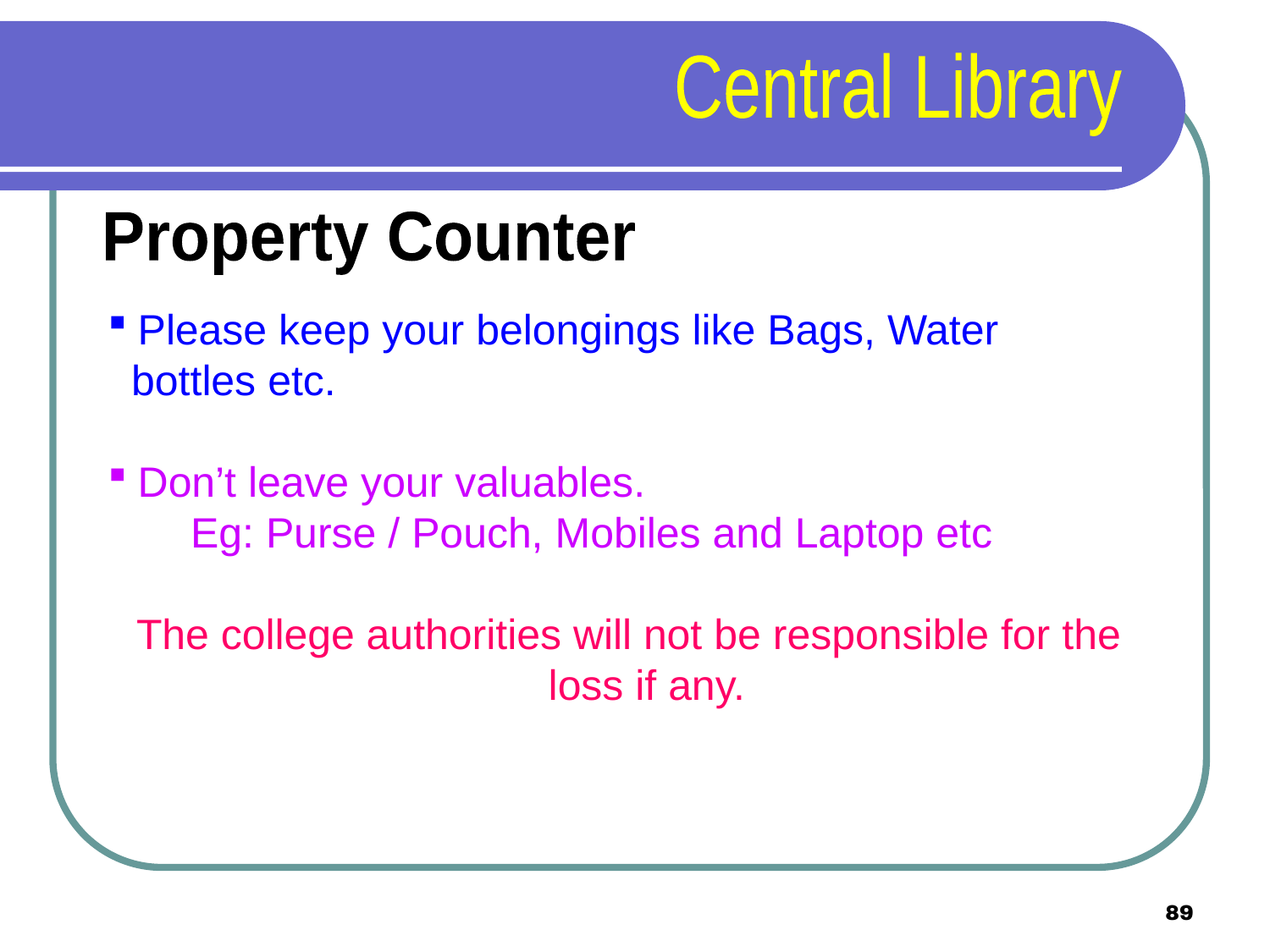

Central Library
Property Counter
Please keep your belongings like Bags, Water
  bottles etc.

Don’t leave your valuables.
       Eg: Purse / Pouch, Mobiles and Laptop etc

The college authorities will not be responsible for the
  loss if any.

89